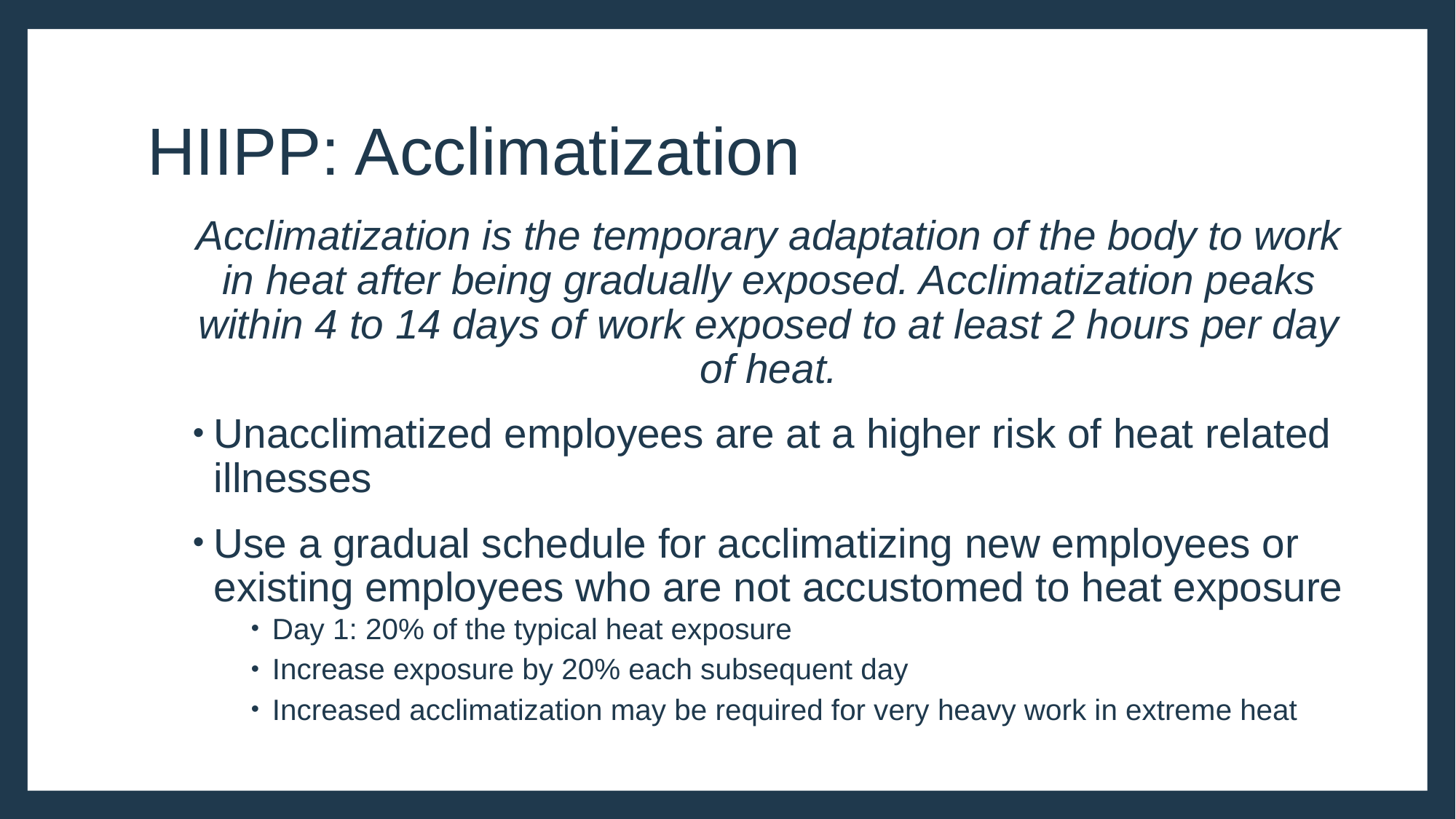

# HIIPP: Acclimatization
Acclimatization is the temporary adaptation of the body to work in heat after being gradually exposed. Acclimatization peaks within 4 to 14 days of work exposed to at least 2 hours per day of heat.
Unacclimatized employees are at a higher risk of heat related illnesses
Use a gradual schedule for acclimatizing new employees or existing employees who are not accustomed to heat exposure
Day 1: 20% of the typical heat exposure
Increase exposure by 20% each subsequent day
Increased acclimatization may be required for very heavy work in extreme heat